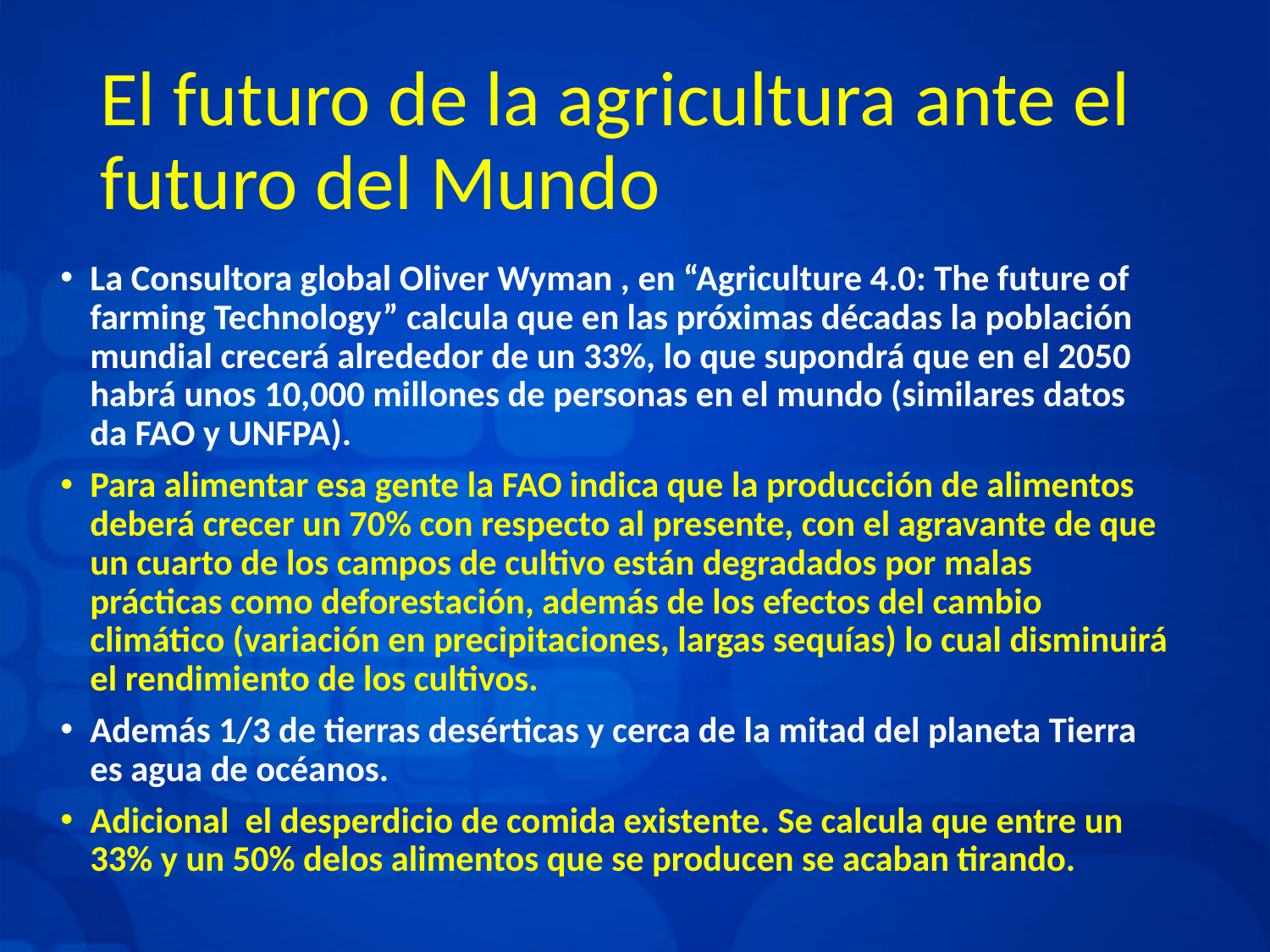

# El futuro de la agricultura ante el futuro del Mundo
La Consultora global Oliver Wyman , en “Agriculture 4.0: The future of farming Technology” calcula que en las próximas décadas la población mundial crecerá alrededor de un 33%, lo que supondrá que en el 2050 habrá unos 10,000 millones de personas en el mundo (similares datos da FAO y UNFPA).
Para alimentar esa gente la FAO indica que la producción de alimentos deberá crecer un 70% con respecto al presente, con el agravante de que  un cuarto de los campos de cultivo están degradados por malas prácticas como deforestación, además de los efectos del cambio climático (variación en precipitaciones, largas sequías) lo cual disminuirá el rendimiento de los cultivos.
Además 1/3 de tierras desérticas y cerca de la mitad del planeta Tierra es agua de océanos.
Adicional  el desperdicio de comida existente. Se calcula que entre un 33% y un 50% delos alimentos que se producen se acaban tirando.